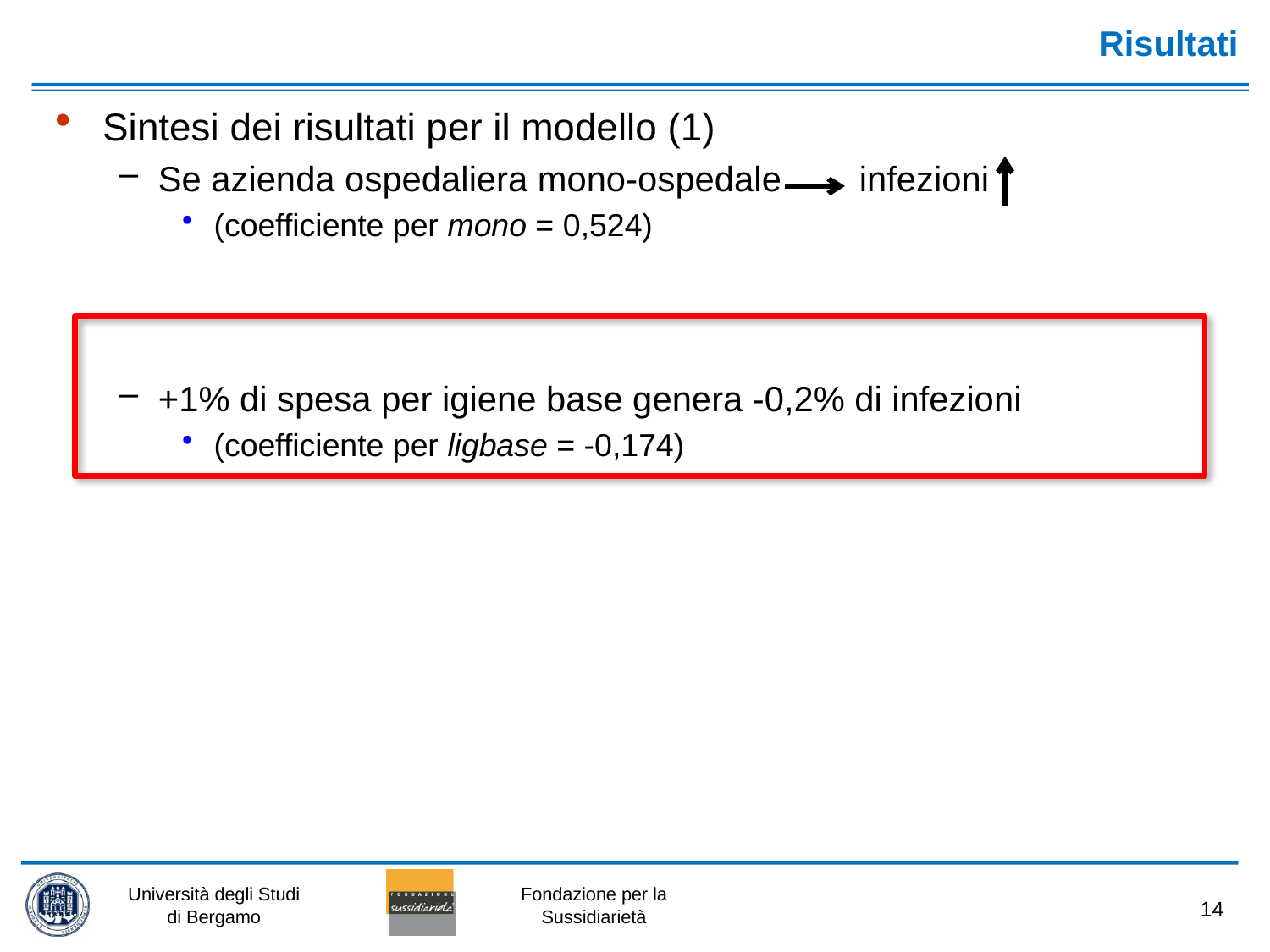

# Risultati
Sintesi dei risultati per il modello (1)
Se azienda ospedaliera mono-ospedale        infezioni
(coefficiente per mono = 0,524)

+1% di spesa per igiene base genera -0,2% di infezioni
(coefficiente per ligbase = -0,174)